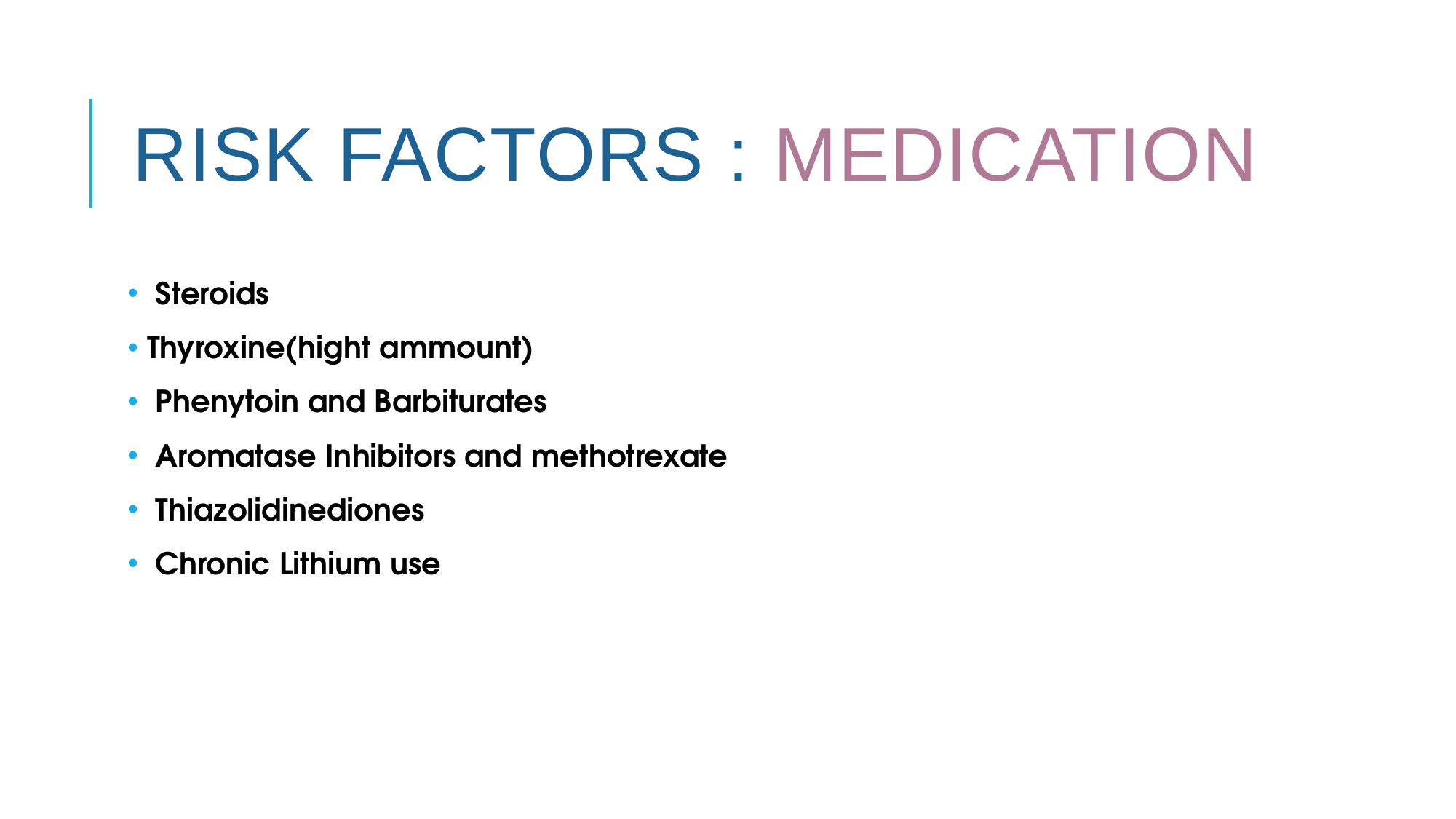

# RISK Factors : Medication
  Steroids
 Thyroxine(hight ammount)
  Phenytoin and Barbiturates
  Aromatase Inhibitors and methotrexate
  Thiazolidinediones
  Chronic Lithium use